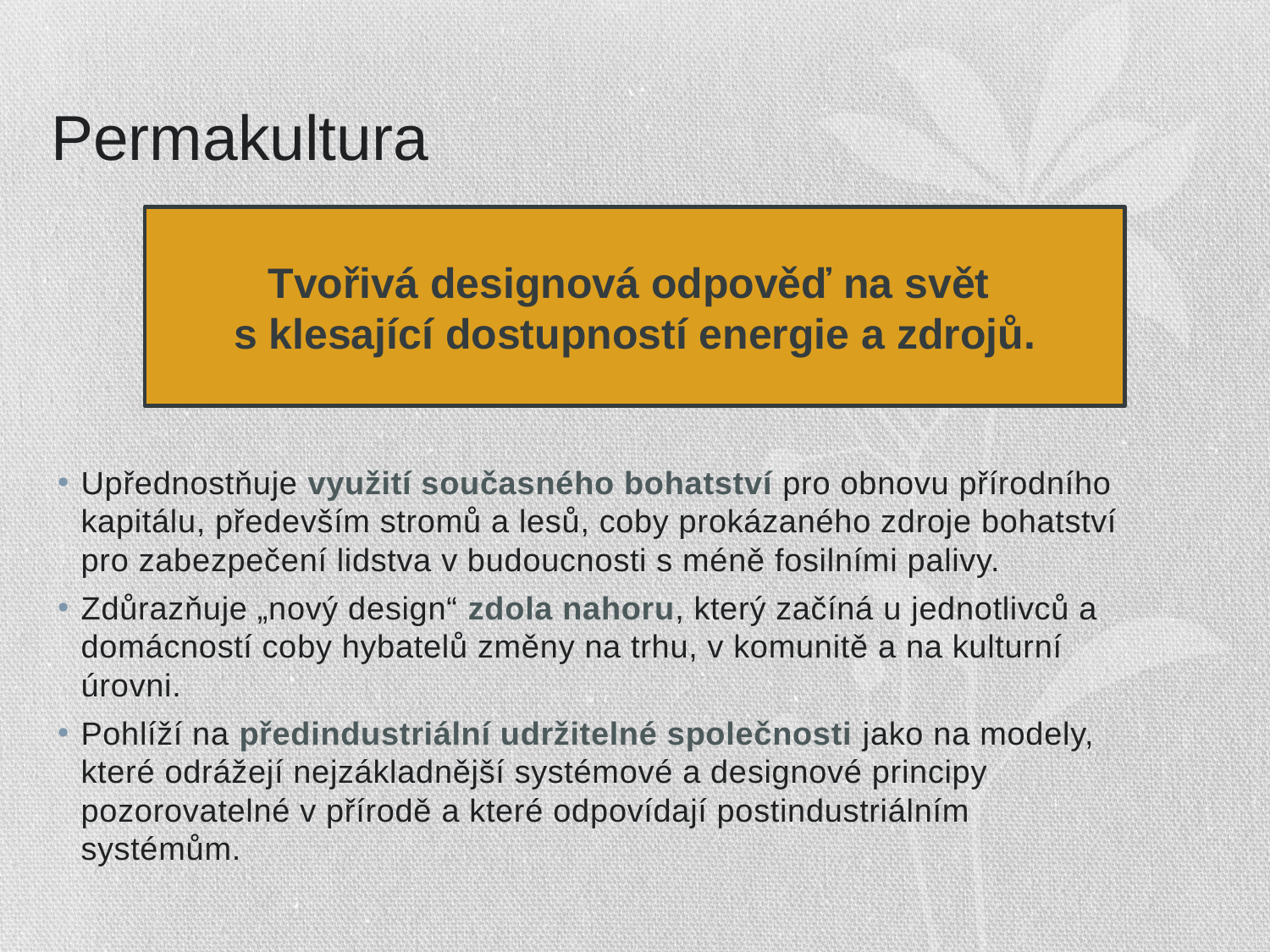

# Permakultura

Tvořivá designová odpověď na svět
s klesající dostupností energie a zdrojů.

Upřednostňuje využití současného bohatství pro obnovu přírodního kapitálu, především stromů a lesů, coby prokázaného zdroje bohatství pro zabezpečení lidstva v budoucnosti s méně fosilními palivy.
Zdůrazňuje „nový design“ zdola nahoru, který začíná u jednotlivců a domácností coby hybatelů změny na trhu, v komunitě a na kulturní úrovni.
Pohlíží na předindustriální udržitelné společnosti jako na modely, které odrážejí nejzákladnější systémové a designové principy pozorovatelné v přírodě a které odpovídají postindustriálním systémům.